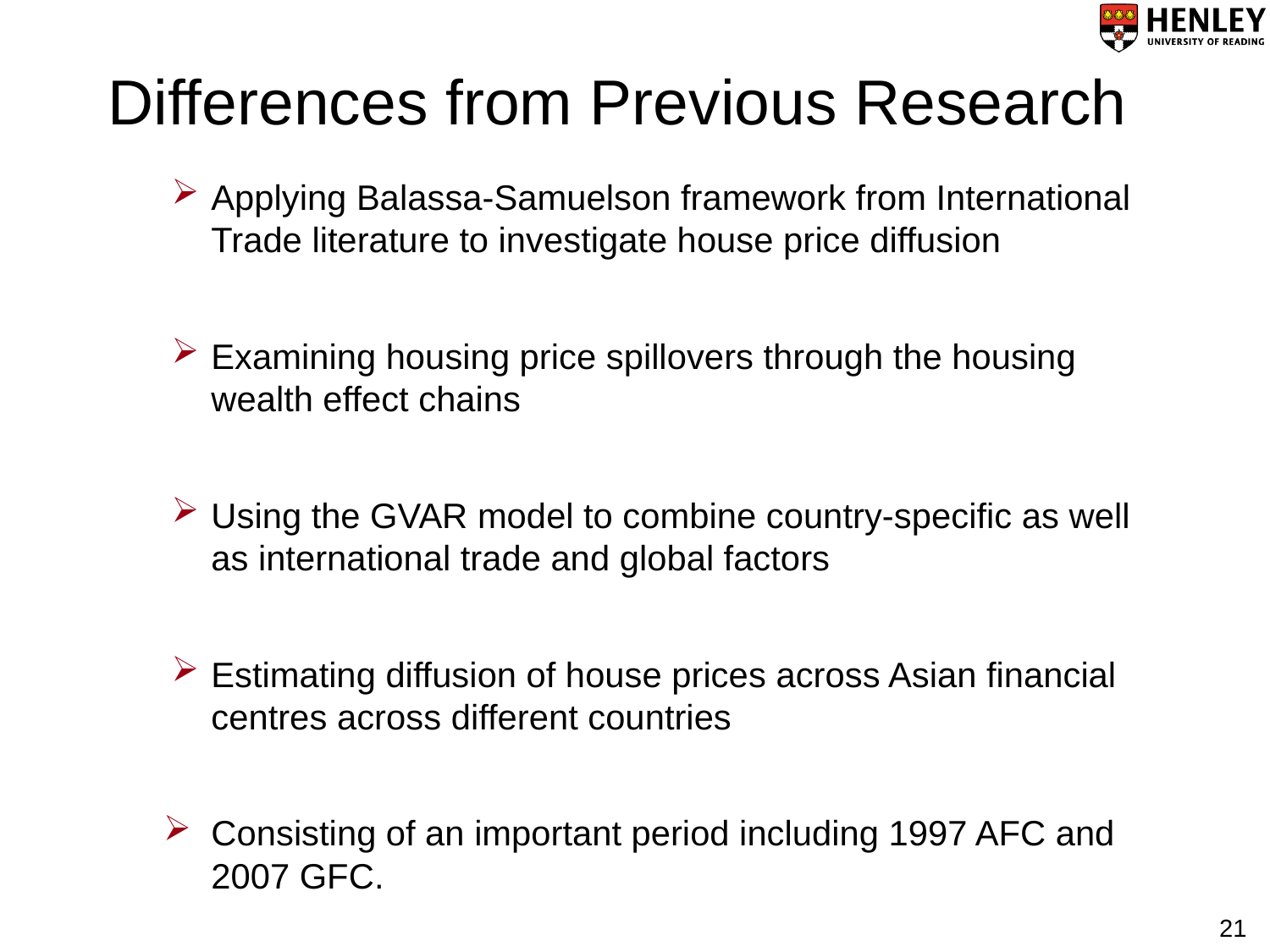

# Differences from Previous Research
Applying Balassa-Samuelson framework from International Trade literature to investigate house price diffusion

Examining housing price spillovers through the housing wealth effect chains

Using the GVAR model to combine country-specific as well as international trade and global factors

Estimating diffusion of house prices across Asian financial centres across different countries

Consisting of an important period including 1997 AFC and 2007 GFC.

21